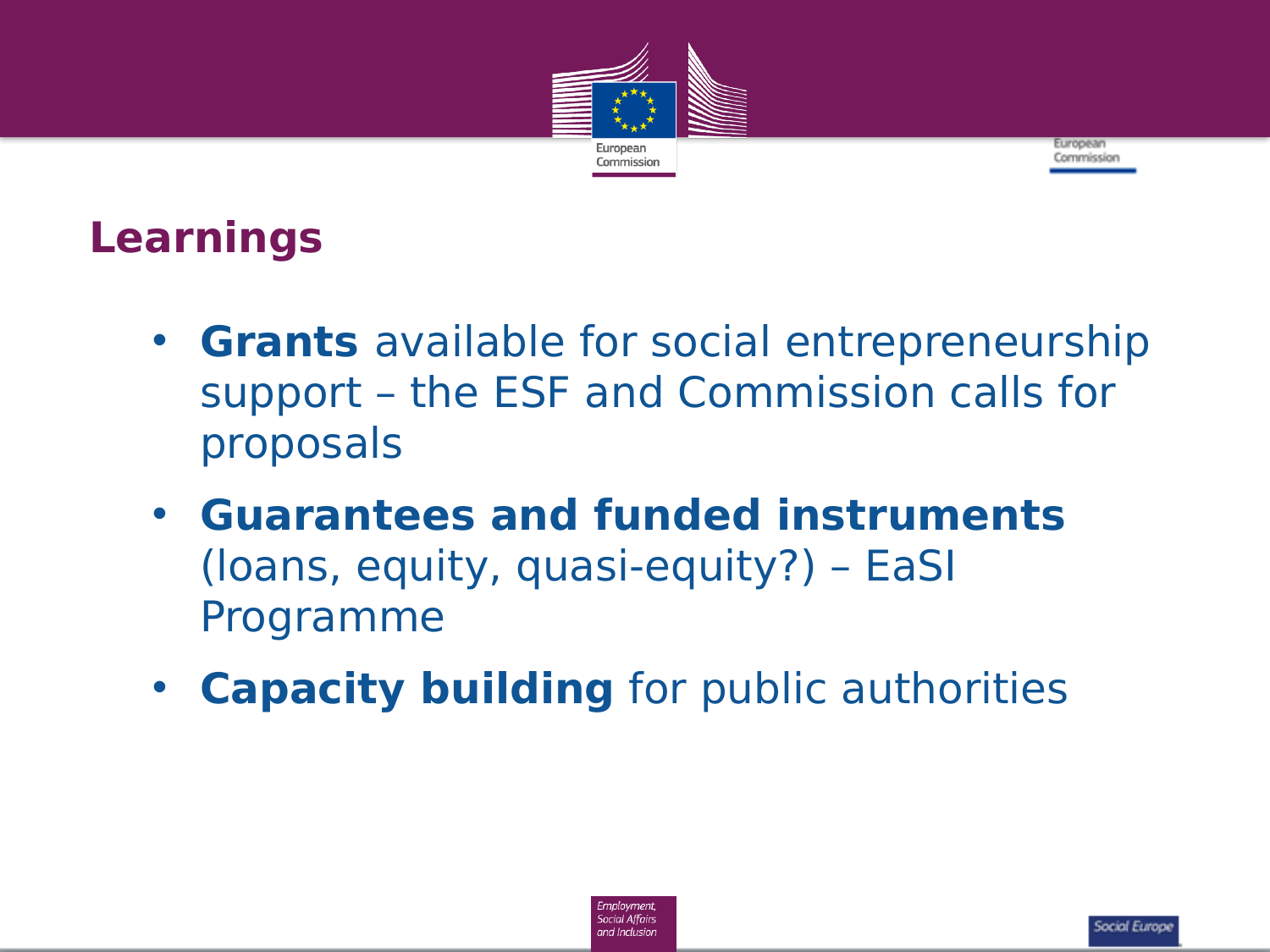

# Learnings
Grants available for social entrepreneurship support – the ESF and Commission calls for proposals
Guarantees and funded instruments (loans, equity, quasi-equity?) – EaSI Programme
Capacity building for public authorities